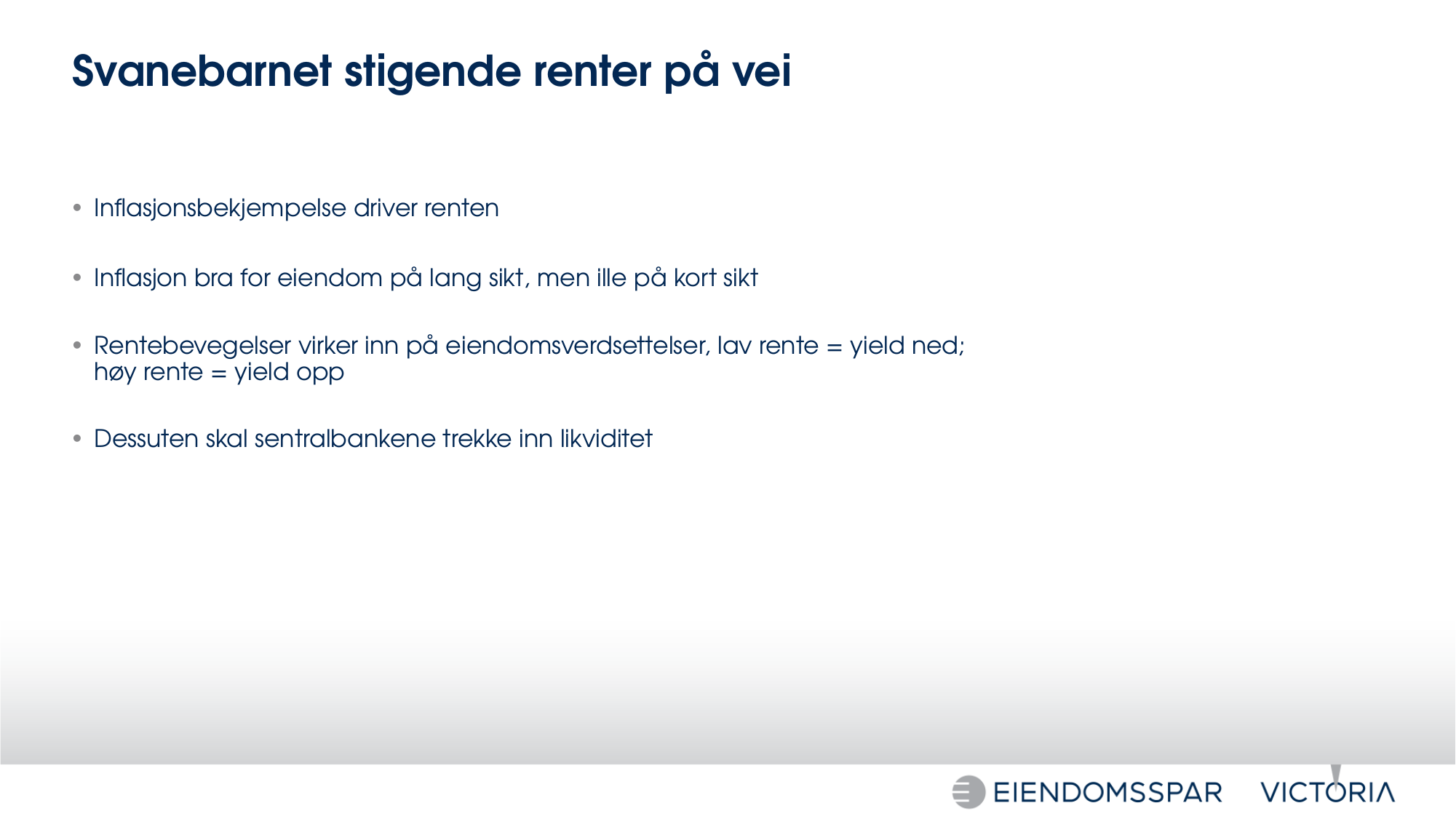

# Svanebarnet stigende renter på vei
Inflasjonsbekjempelse driver renten
Inflasjon bra for eiendom på lang sikt, men ille på kort sikt
Rentebevegelser virker inn på eiendomsverdsettelser, lav rente = yield ned;
høy rente = yield opp
Dessuten skal sentralbankene trekke inn likviditet